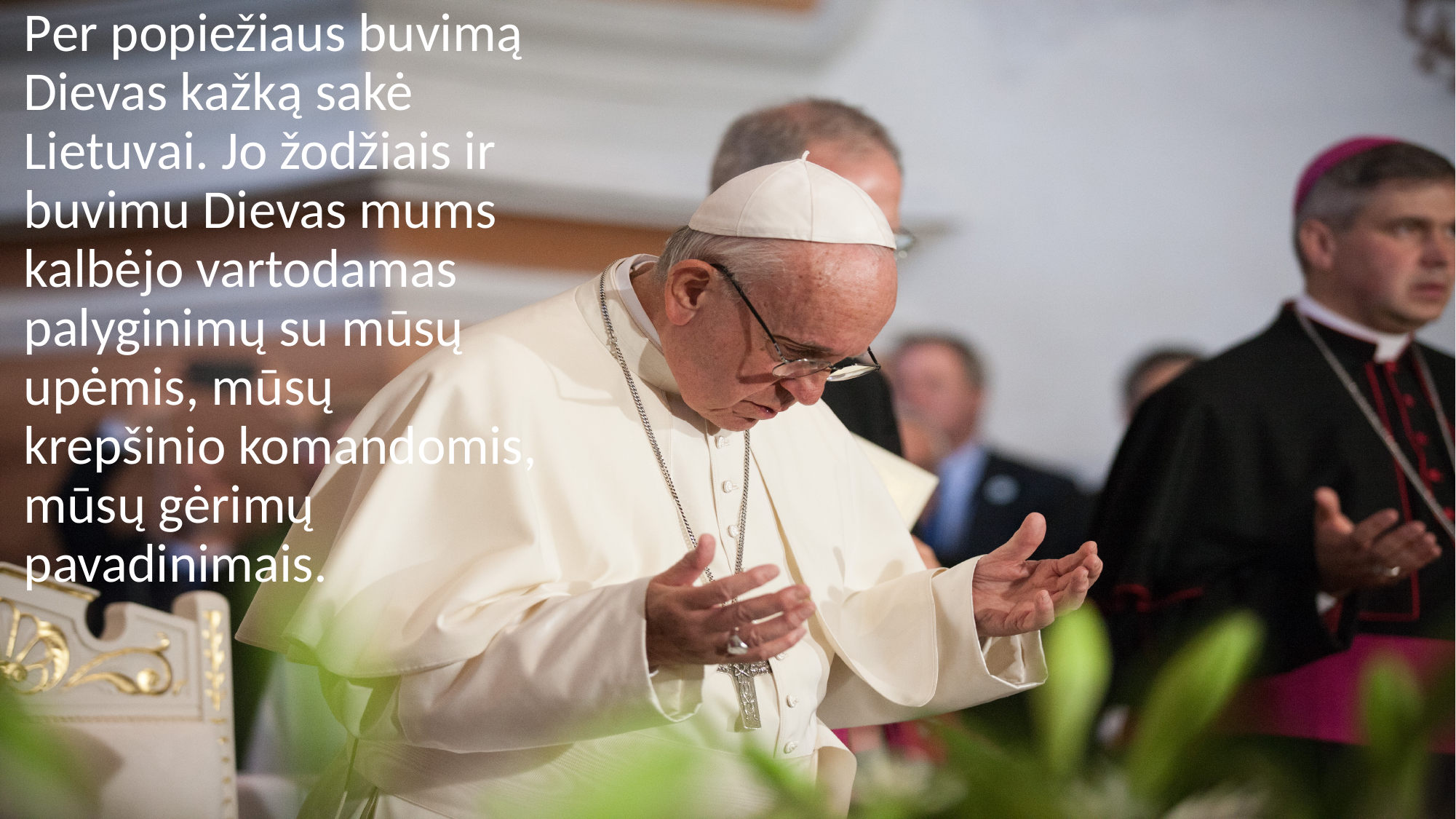

# Per popiežiaus buvimą Dievas kažką sakė Lietuvai. Jo žodžiais ir buvimu Dievas mums kalbėjo vartodamas palyginimų su mūsų upėmis, mūsų krepšinio komandomis, mūsų gėrimų pavadinimais.